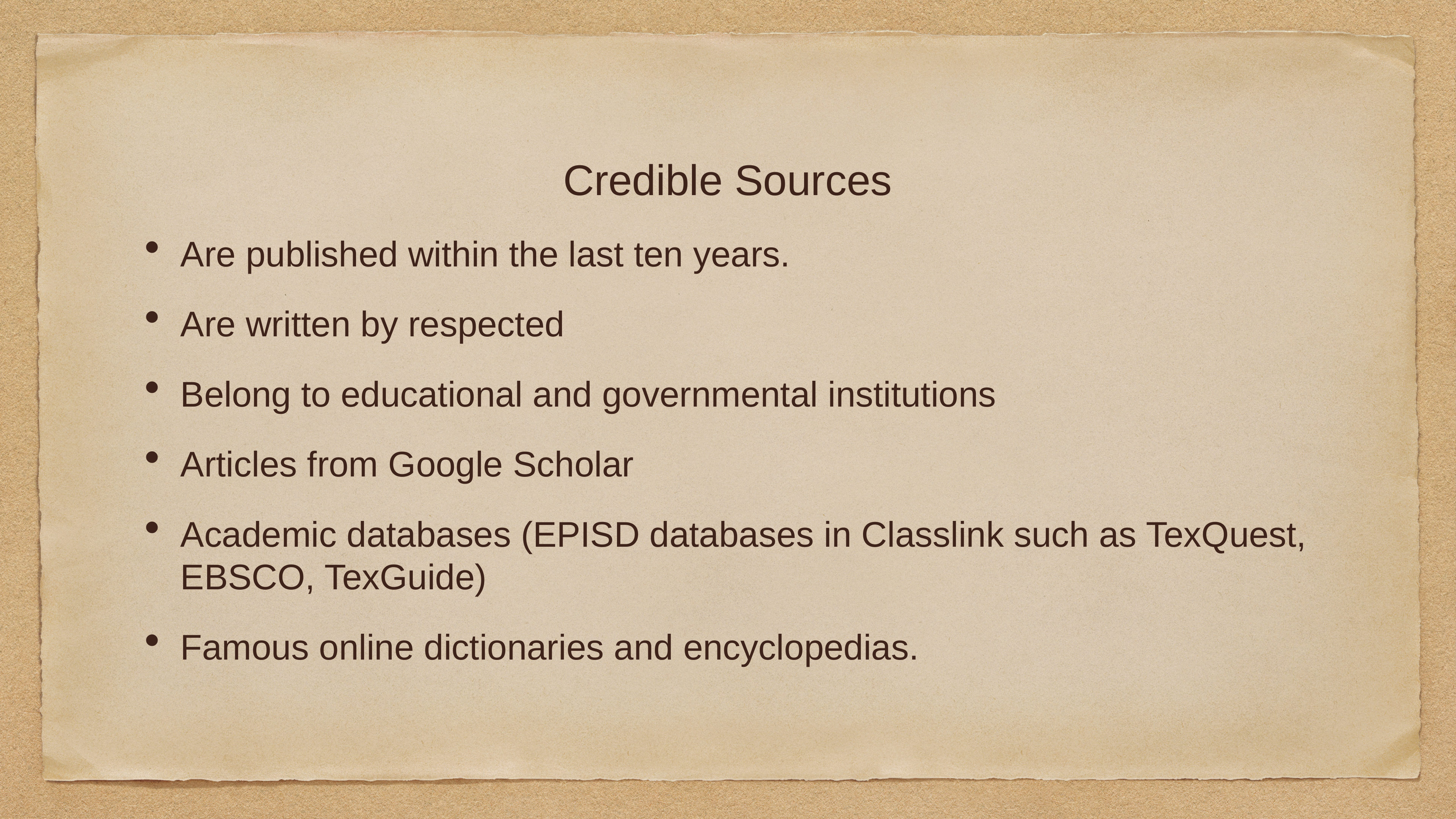

Credible Sources
Are published within the last ten years.
Are written by respected
Belong to educational and governmental institutions
Articles from Google Scholar
Academic databases (EPISD databases in Classlink such as TexQuest, EBSCO, TexGuide)
Famous online dictionaries and encyclopedias.